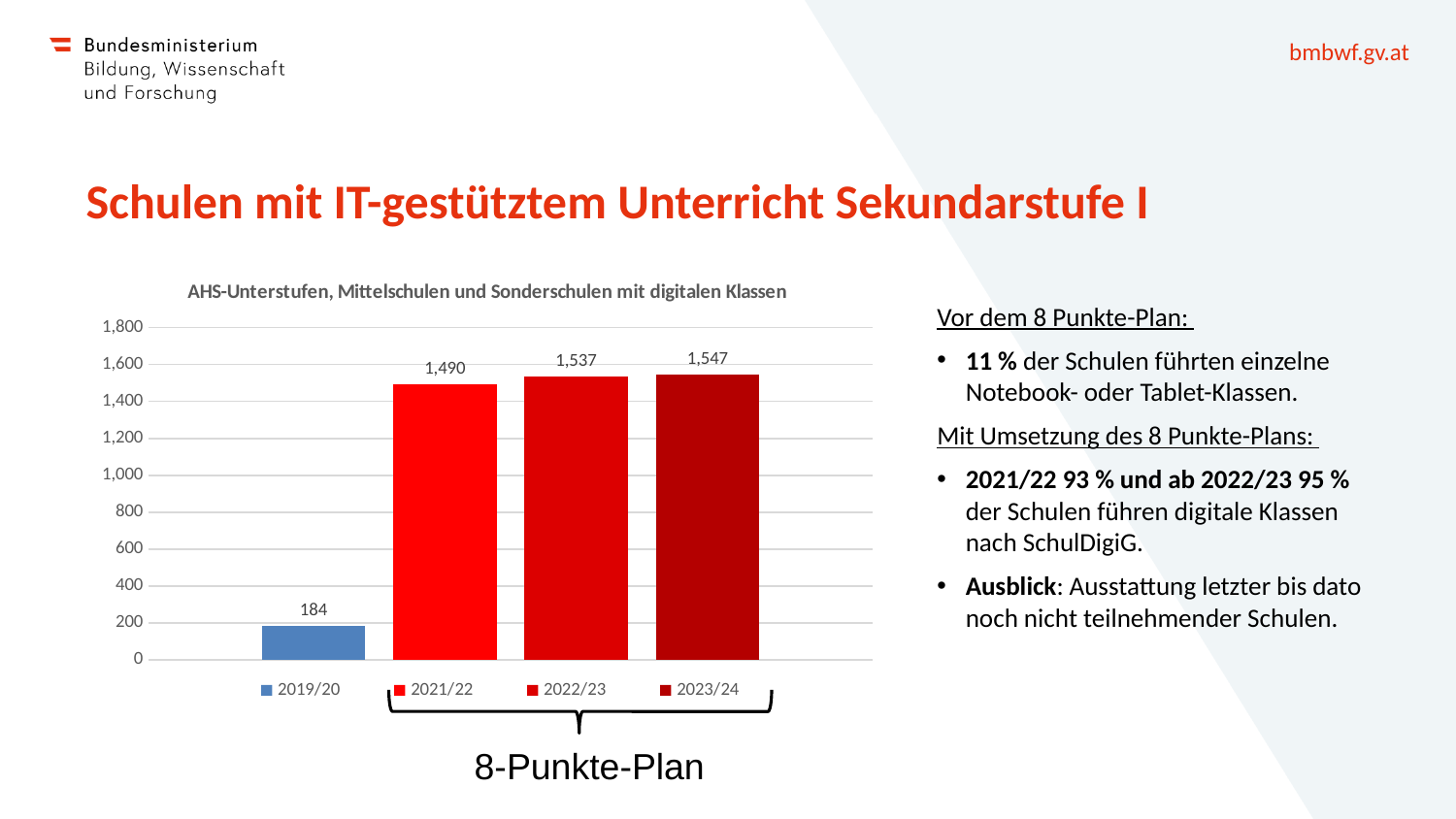

# Schulen mit IT-gestütztem Unterricht Sekundarstufe I

### Chart: AHS-Unterstufen, Mittelschulen und Sonderschulen mit digitalen Klassen

| Category | 2019/20 | 2021/22 | 2022/23 | 2023/24 |
|---|---|---|---|---|
| Schulen mit digitalen Klassen | 184.0 | 1490.0 | 1537.0 | 1547.0 |
Vor dem 8 Punkte-Plan:
11 % der Schulen führten einzelne Notebook- oder Tablet-Klassen.
Mit Umsetzung des 8 Punkte-Plans:
2021/22 93 % und ab 2022/23 95 % der Schulen führen digitale Klassen nach SchulDigiG.
Ausblick: Ausstattung letzter bis dato noch nicht teilnehmender Schulen.

8-Punkte-Plan